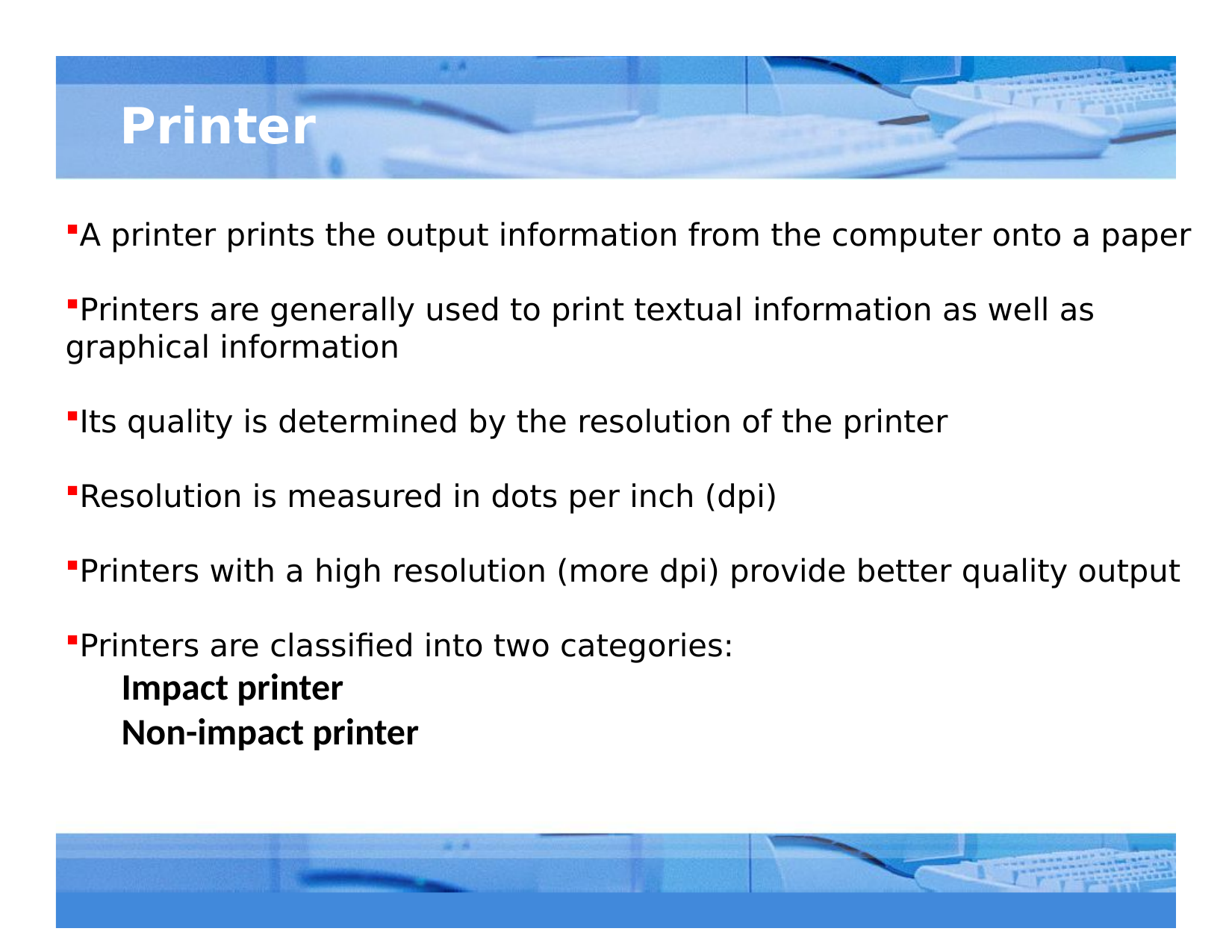

# Printer
A printer prints the output information from the computer onto a paper

Printers are generally used to print textual information as well as graphical information

Its quality is determined by the resolution of the printer

Resolution is measured in dots per inch (dpi)

Printers with a high resolution (more dpi) provide better quality output

Printers are classified into two categories:
Impact printer
Non-impact printer